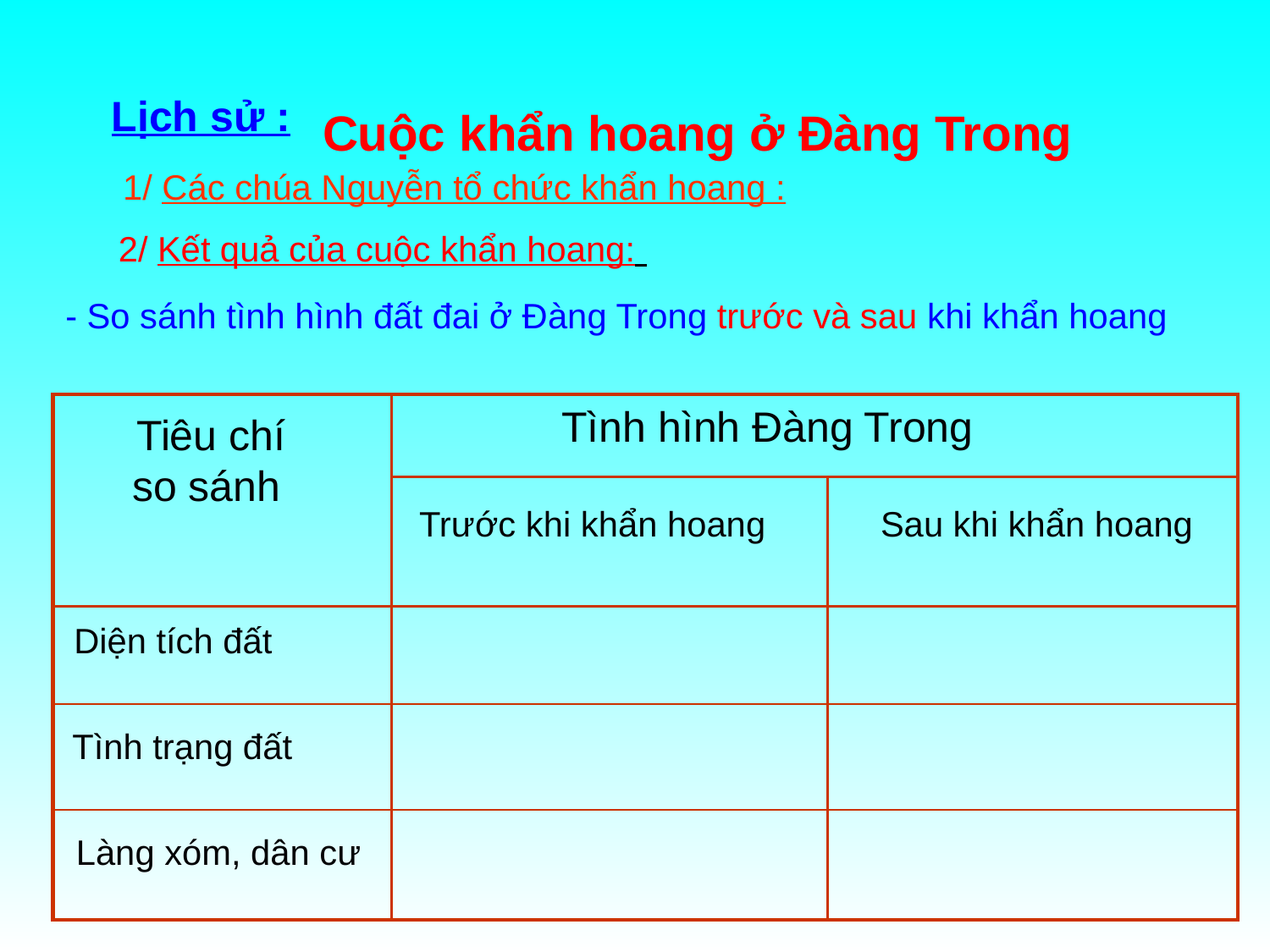

Lịch sử :
Cuộc khẩn hoang ở Đàng Trong
1/ Các chúa Nguyễn tổ chức khẩn hoang :
2/ Kết quả của cuộc khẩn hoang:
- So sánh tình hình đất đai ở Đàng Trong trước và sau khi khẩn hoang
Tình hình Đàng Trong
|  |  |  |
| --- | --- | --- |
|  |  |  |
|  |  |  |
|  |  |  |
|  |  |  |
Tiêu chí
so sánh
Trước khi khẩn hoang
Sau khi khẩn hoang
Diện tích đất
Tình trạng đất
Làng xóm, dân cư